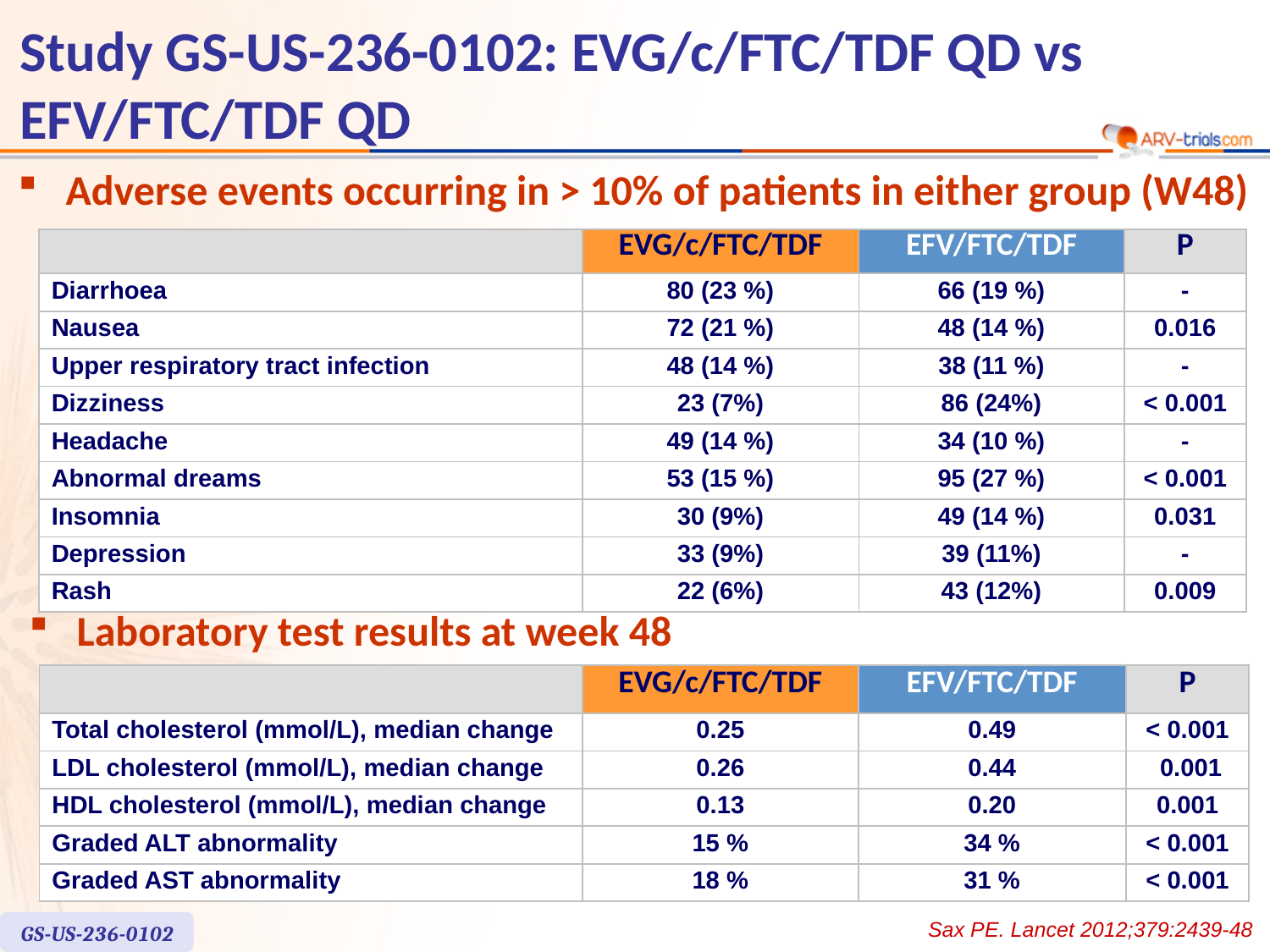

# Study GS-US-236-0102: EVG/c/FTC/TDF QD vs EFV/FTC/TDF QD
Adverse events occurring in > 10% of patients in either group (W48)
|  | EVG/c/FTC/TDF | EFV/FTC/TDF | P |
| --- | --- | --- | --- |
| Diarrhoea | 80 (23 %) | 66 (19 %) | - |
| Nausea | 72 (21 %) | 48 (14 %) | 0.016 |
| Upper respiratory tract infection | 48 (14 %) | 38 (11 %) | - |
| Dizziness | 23 (7%) | 86 (24%) | < 0.001 |
| Headache | 49 (14 %) | 34 (10 %) | - |
| Abnormal dreams | 53 (15 %) | 95 (27 %) | < 0.001 |
| Insomnia | 30 (9%) | 49 (14 %) | 0.031 |
| Depression | 33 (9%) | 39 (11%) | - |
| Rash | 22 (6%) | 43 (12%) | 0.009 |
Laboratory test results at week 48
|  | EVG/c/FTC/TDF | EFV/FTC/TDF | P |
| --- | --- | --- | --- |
| Total cholesterol (mmol/L), median change | 0.25 | 0.49 | < 0.001 |
| LDL cholesterol (mmol/L), median change | 0.26 | 0.44 | 0.001 |
| HDL cholesterol (mmol/L), median change | 0.13 | 0.20 | 0.001 |
| Graded ALT abnormality | 15 % | 34 % | < 0.001 |
| Graded AST abnormality | 18 % | 31 % | < 0.001 |
Sax PE. Lancet 2012;379:2439-48

GS-US-236-0102